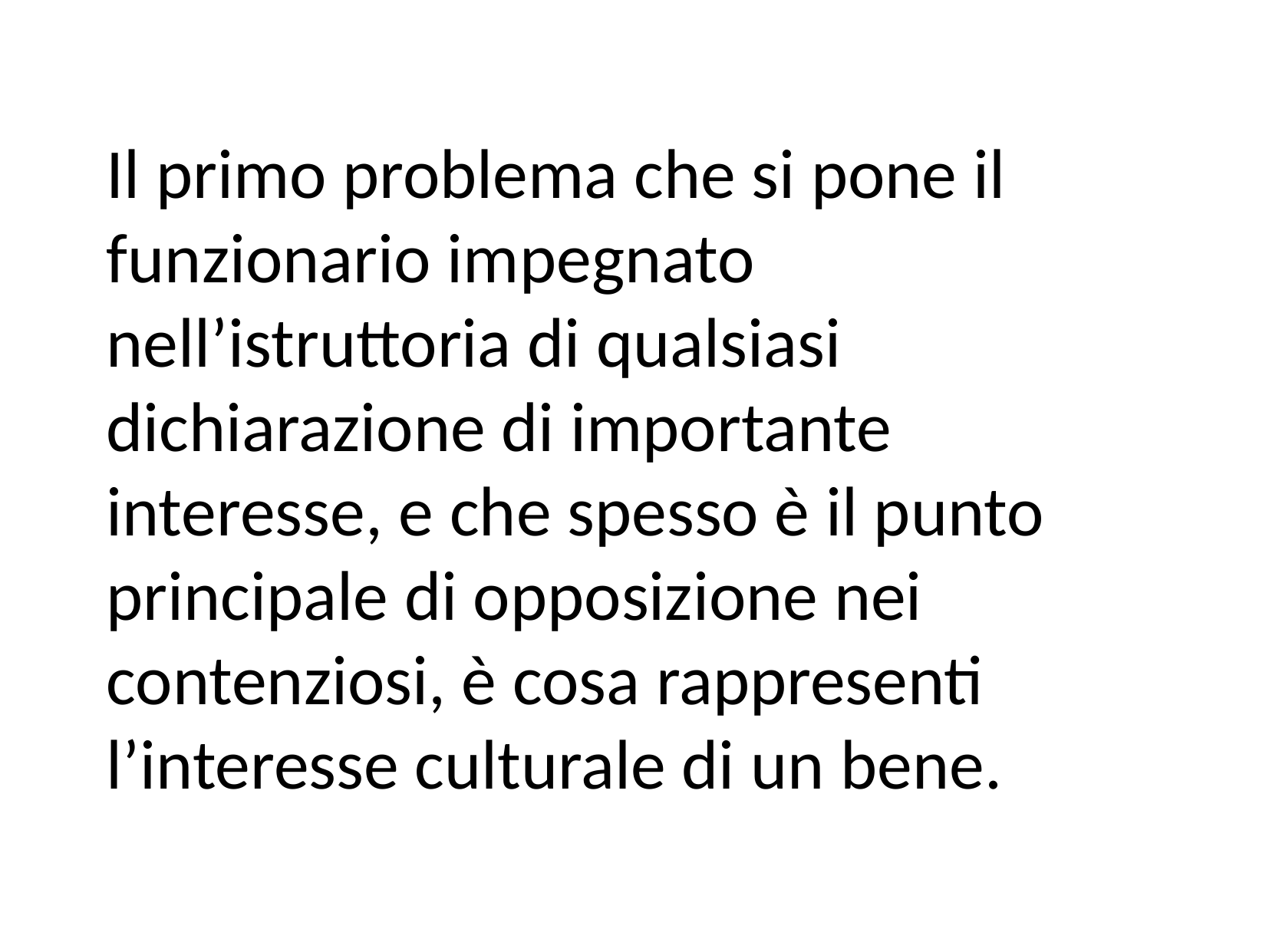

Il primo problema che si pone il funzionario impegnato nell’istruttoria di qualsiasi dichiarazione di importante interesse, e che spesso è il punto principale di opposizione nei contenziosi, è cosa rappresenti l’interesse culturale di un bene.